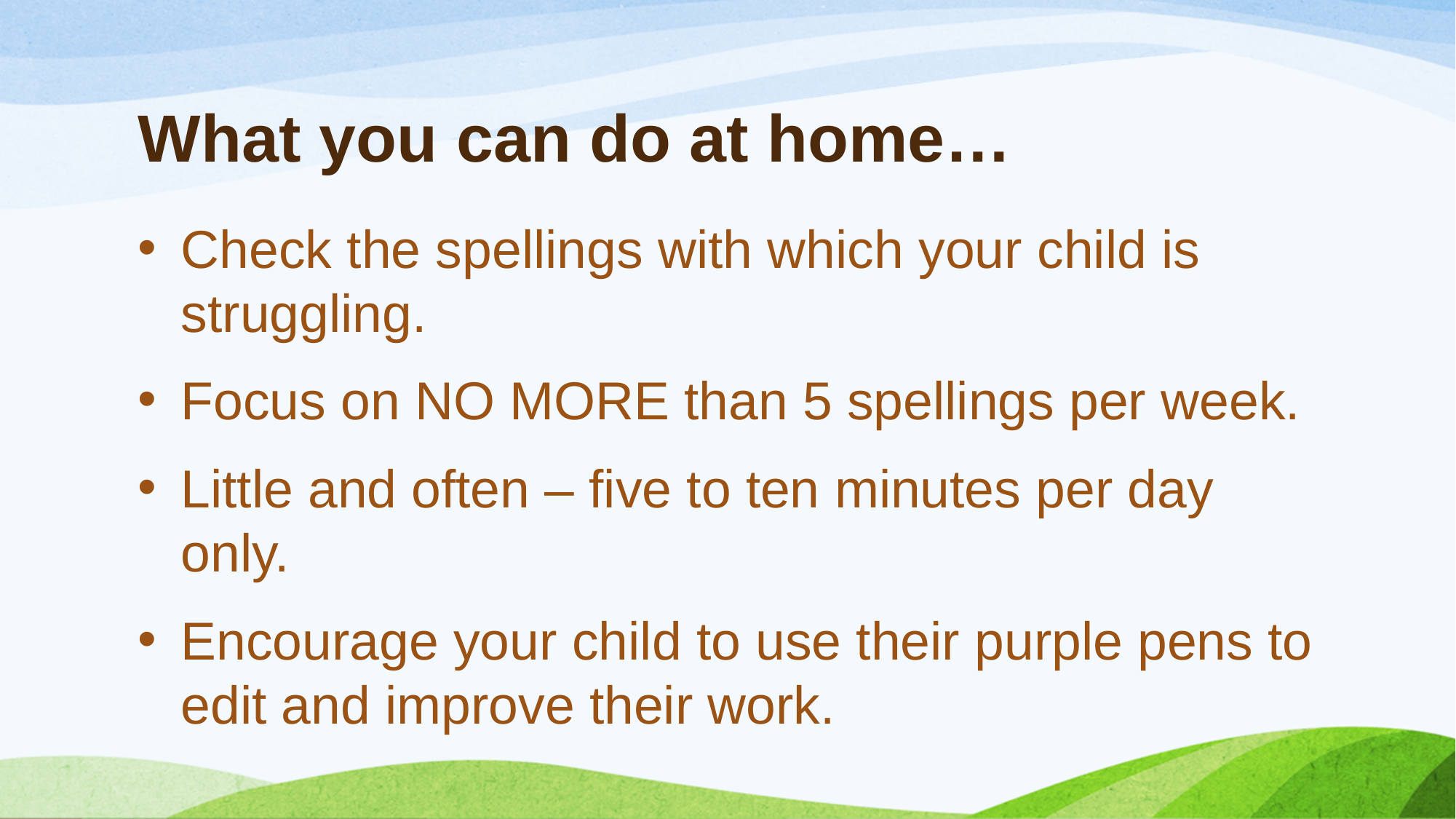

# What you can do at home…
Check the spellings with which your child is struggling.
Focus on NO MORE than 5 spellings per week.
Little and often – five to ten minutes per day only.
Encourage your child to use their purple pens to edit and improve their work.